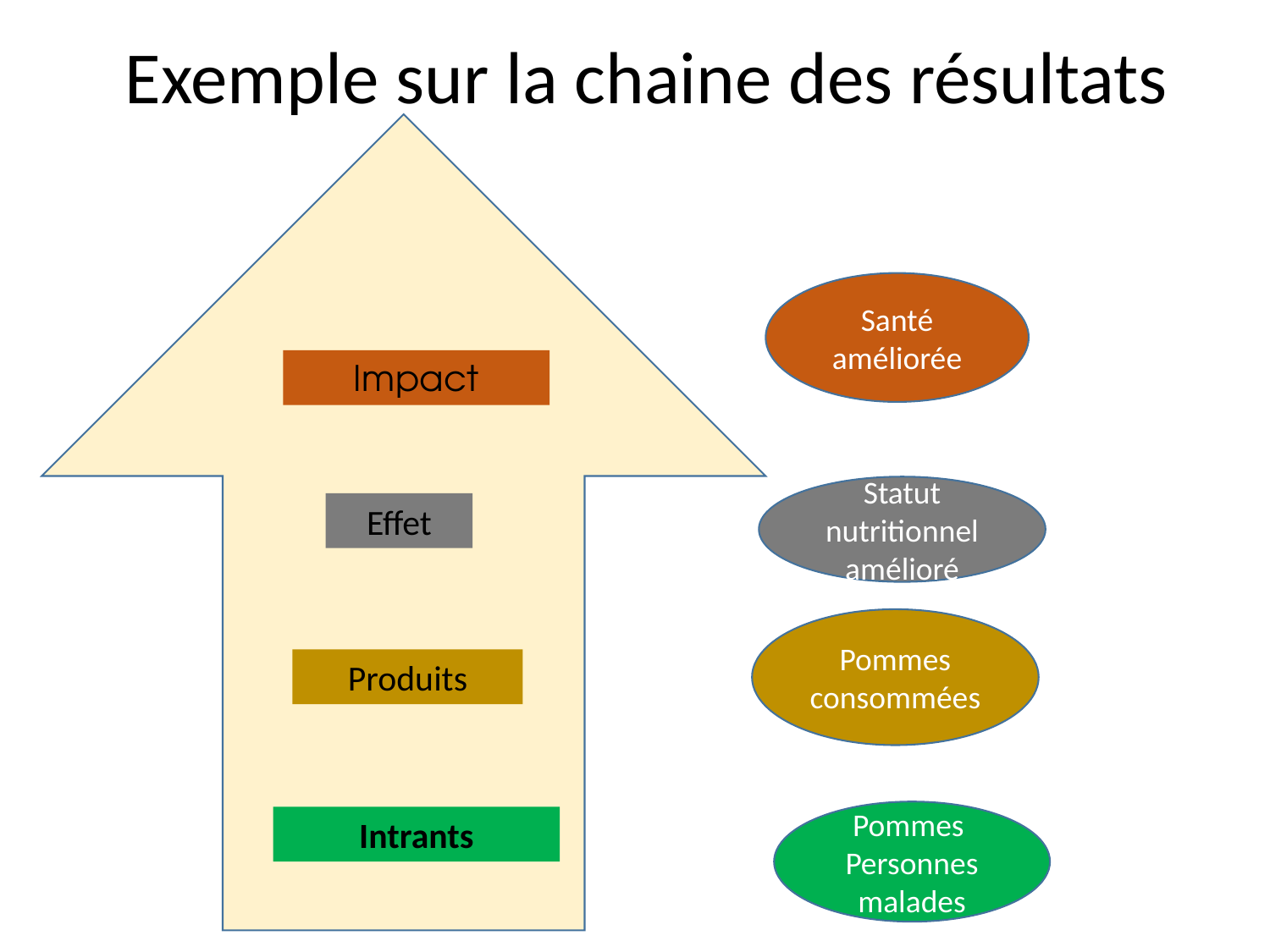

# Exemple sur la chaine des résultats

Santé améliorée
Impact
Statut nutritionnel amélioré
Effet
Pommes consommées
Produits
Pommes
Personnes malades
Intrants